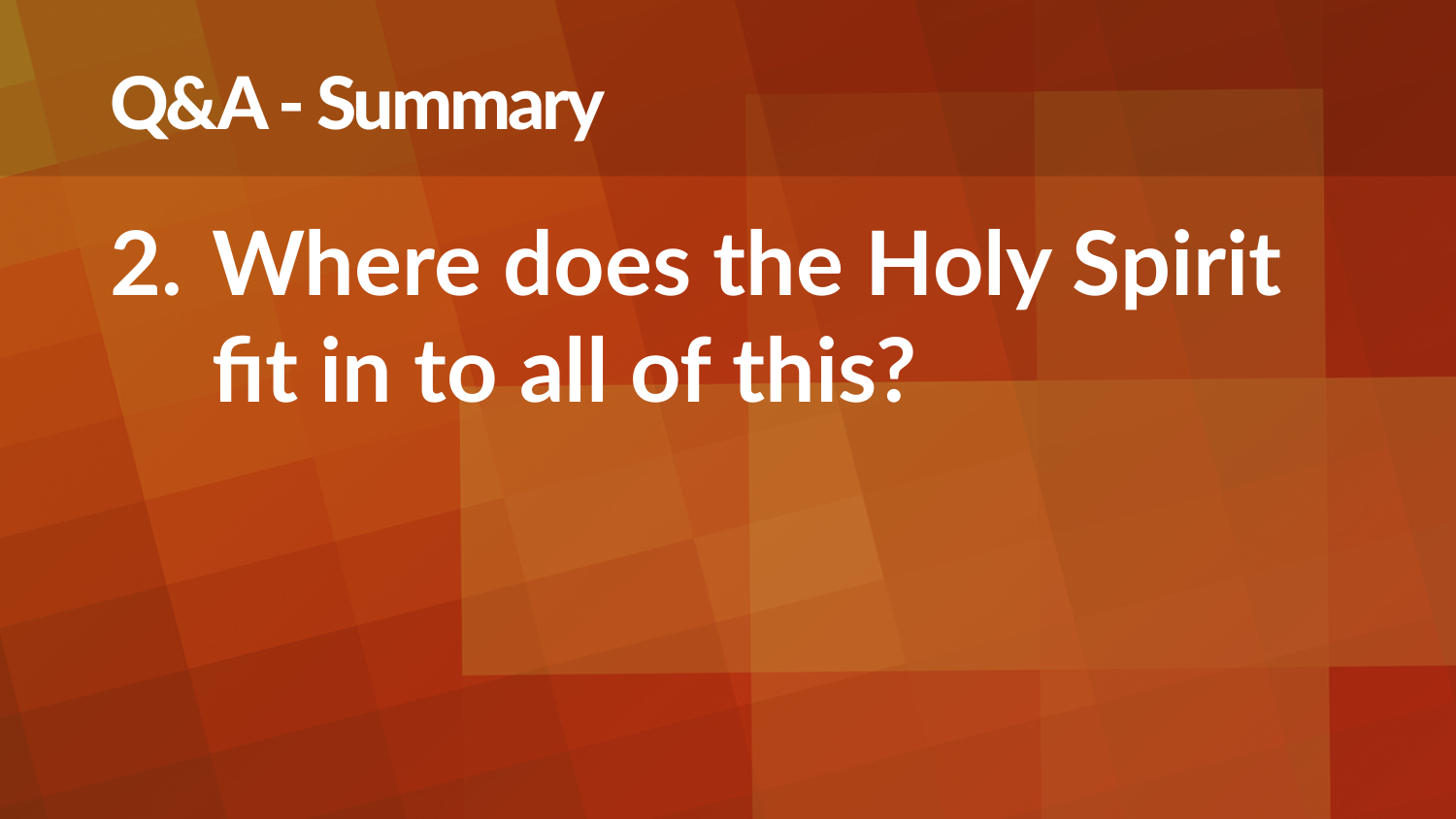

# Q&A - Summary
Where does the Holy Spirit fit in to all of this?